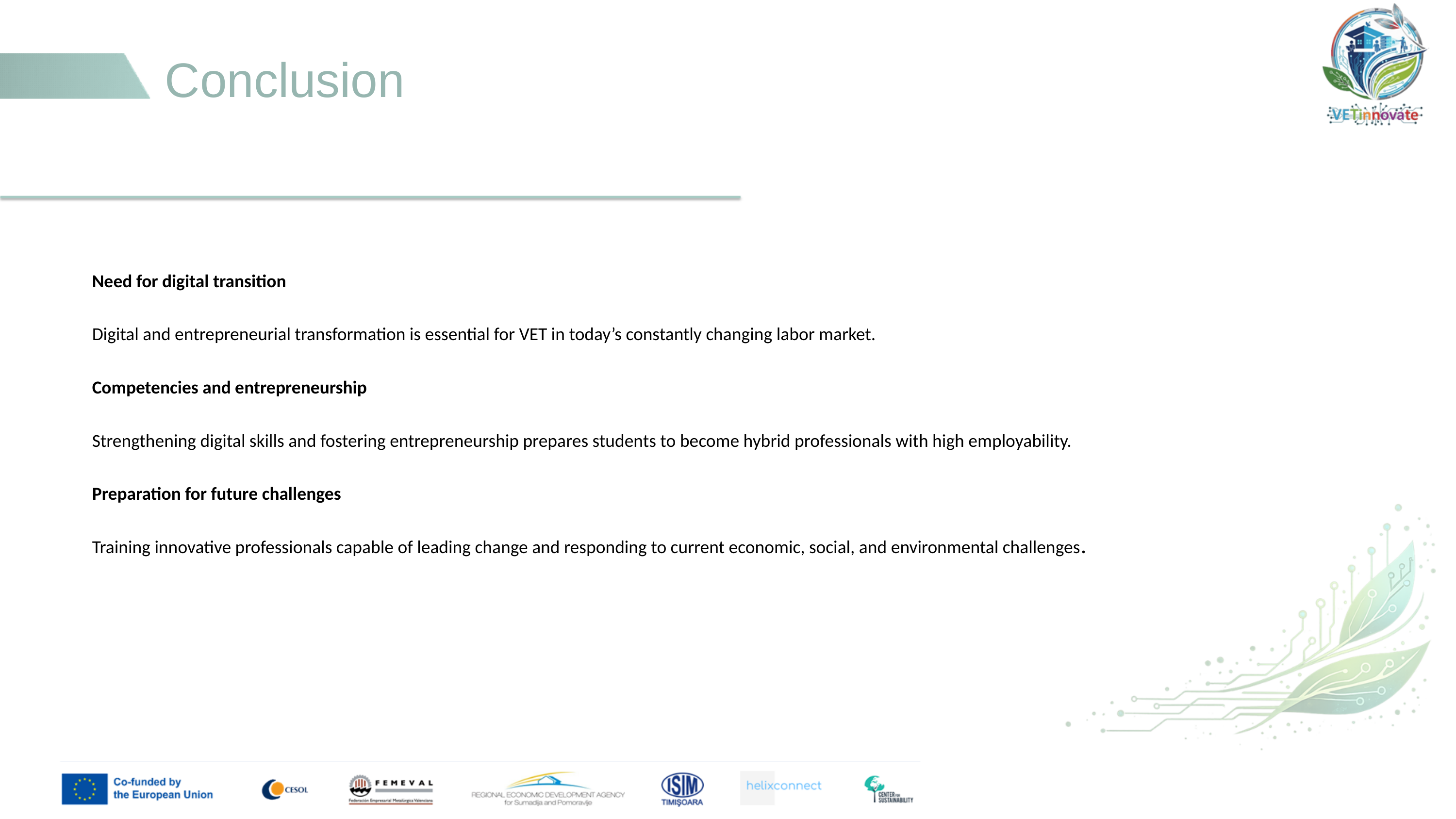

Conclusion
Need for digital transition
Digital and entrepreneurial transformation is essential for VET in today’s constantly changing labor market.
Competencies and entrepreneurship
Strengthening digital skills and fostering entrepreneurship prepares students to become hybrid professionals with high employability.
Preparation for future challenges
Training innovative professionals capable of leading change and responding to current economic, social, and environmental challenges.